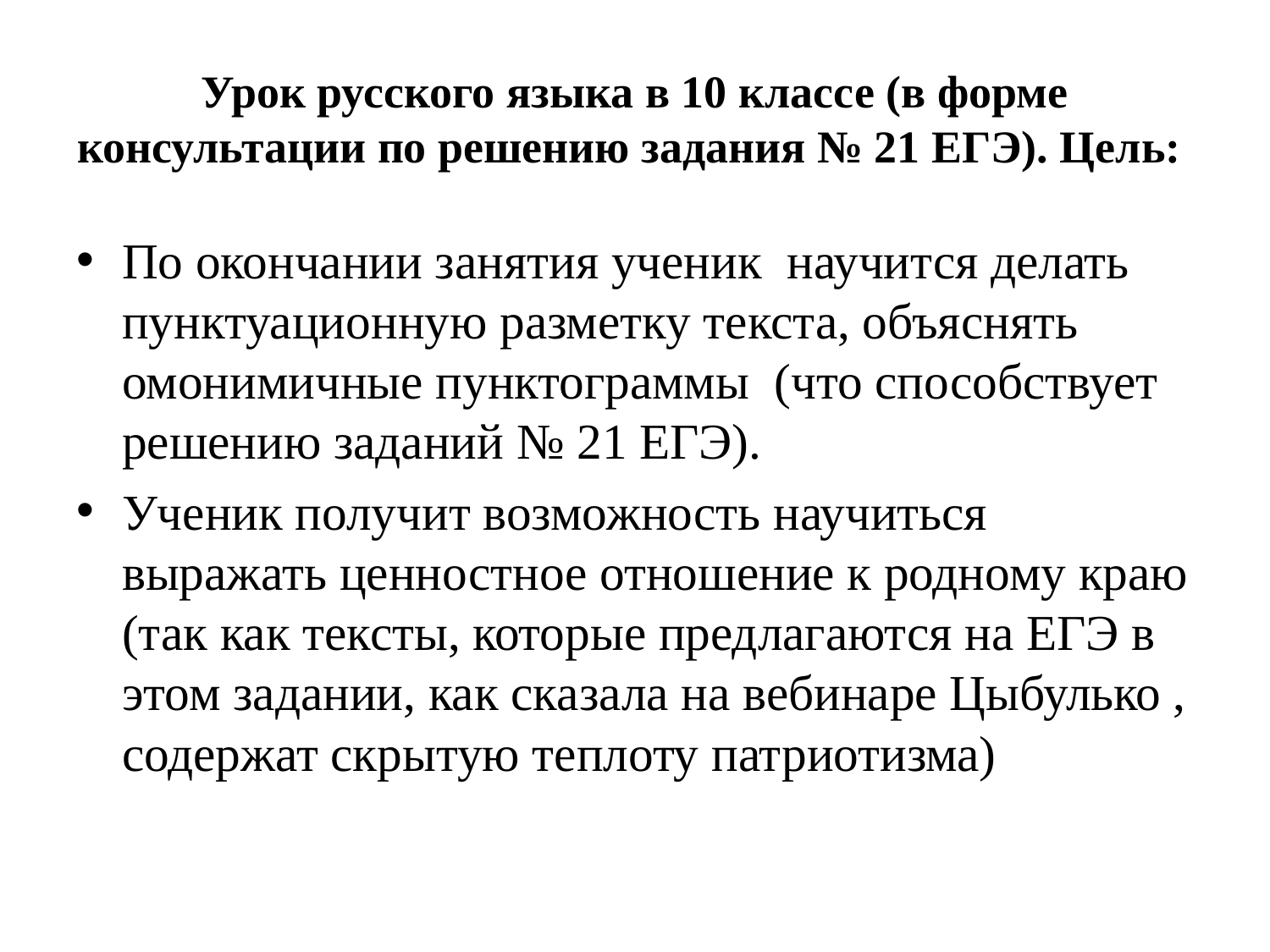

# Урок русского языка в 10 классе (в форме консультации по решению задания № 21 ЕГЭ). Цель:
По окончании занятия ученик  научится делать пунктуационную разметку текста, объяснять омонимичные пунктограммы  (что способствует решению заданий № 21 ЕГЭ).
Ученик получит возможность научиться выражать ценностное отношение к родному краю (так как тексты, которые предлагаются на ЕГЭ в этом задании, как сказала на вебинаре Цыбулько , содержат скрытую теплоту патриотизма)